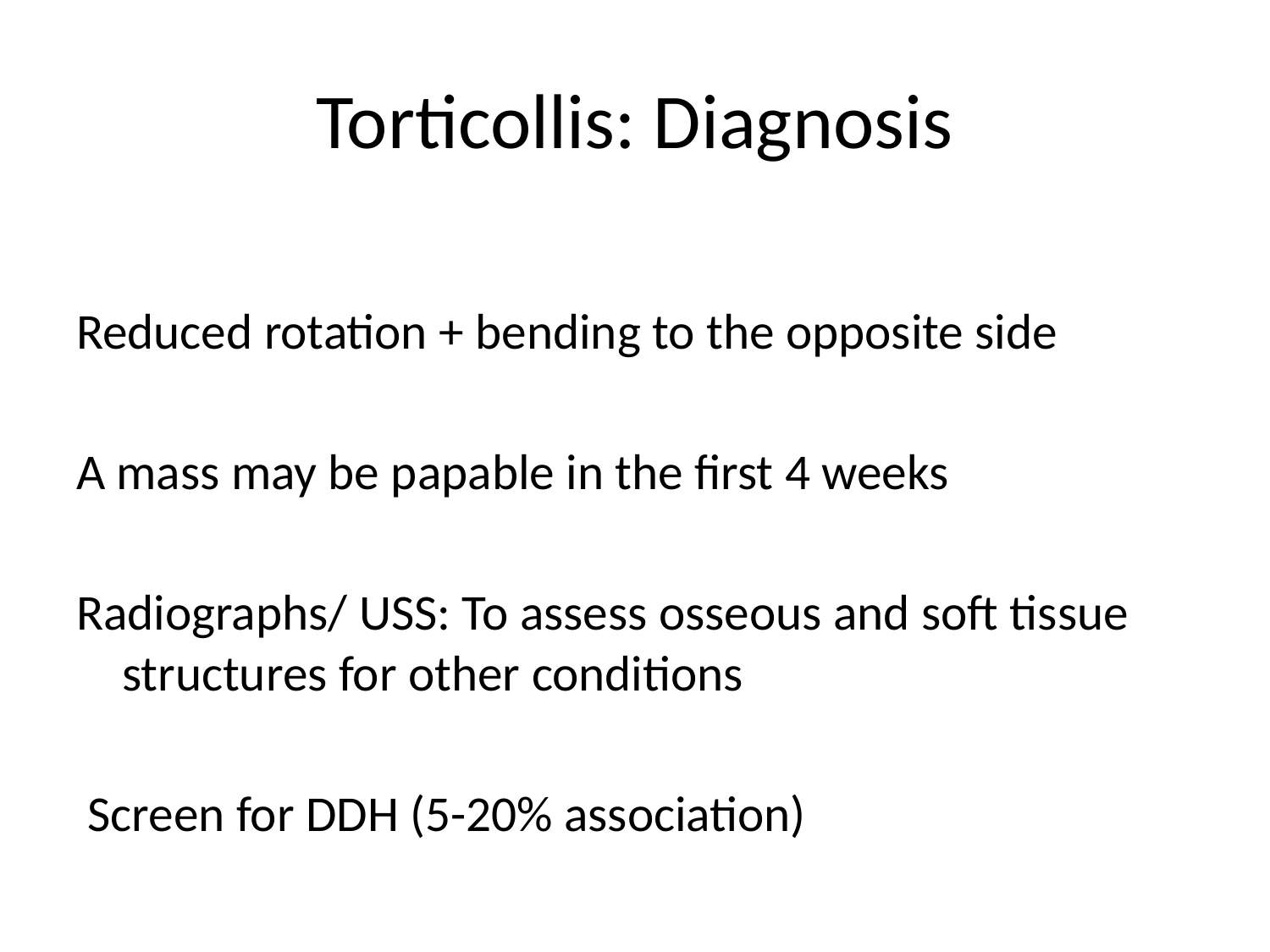

# Torticollis: Diagnosis

Reduced rotation + bending to the opposite side

A mass may be papable in the first 4 weeks

Radiographs/ USS: To assess osseous and soft tissue structures for other conditions

 Screen for DDH (5-20% association)